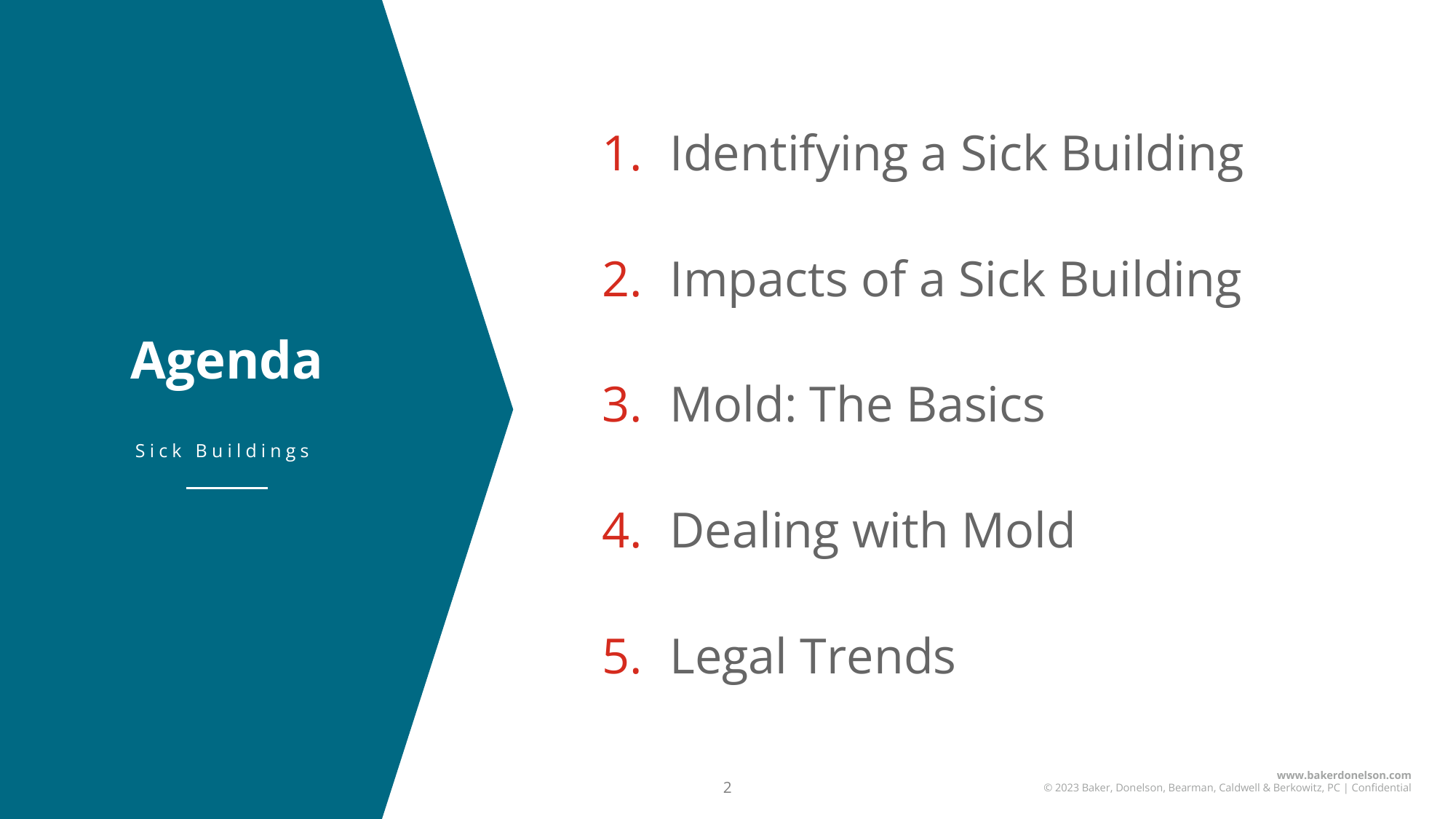

Identifying a Sick Building

Impacts of a Sick Building

Mold: The Basics

Dealing with Mold

Legal Trends
Agenda
Sick Buildings